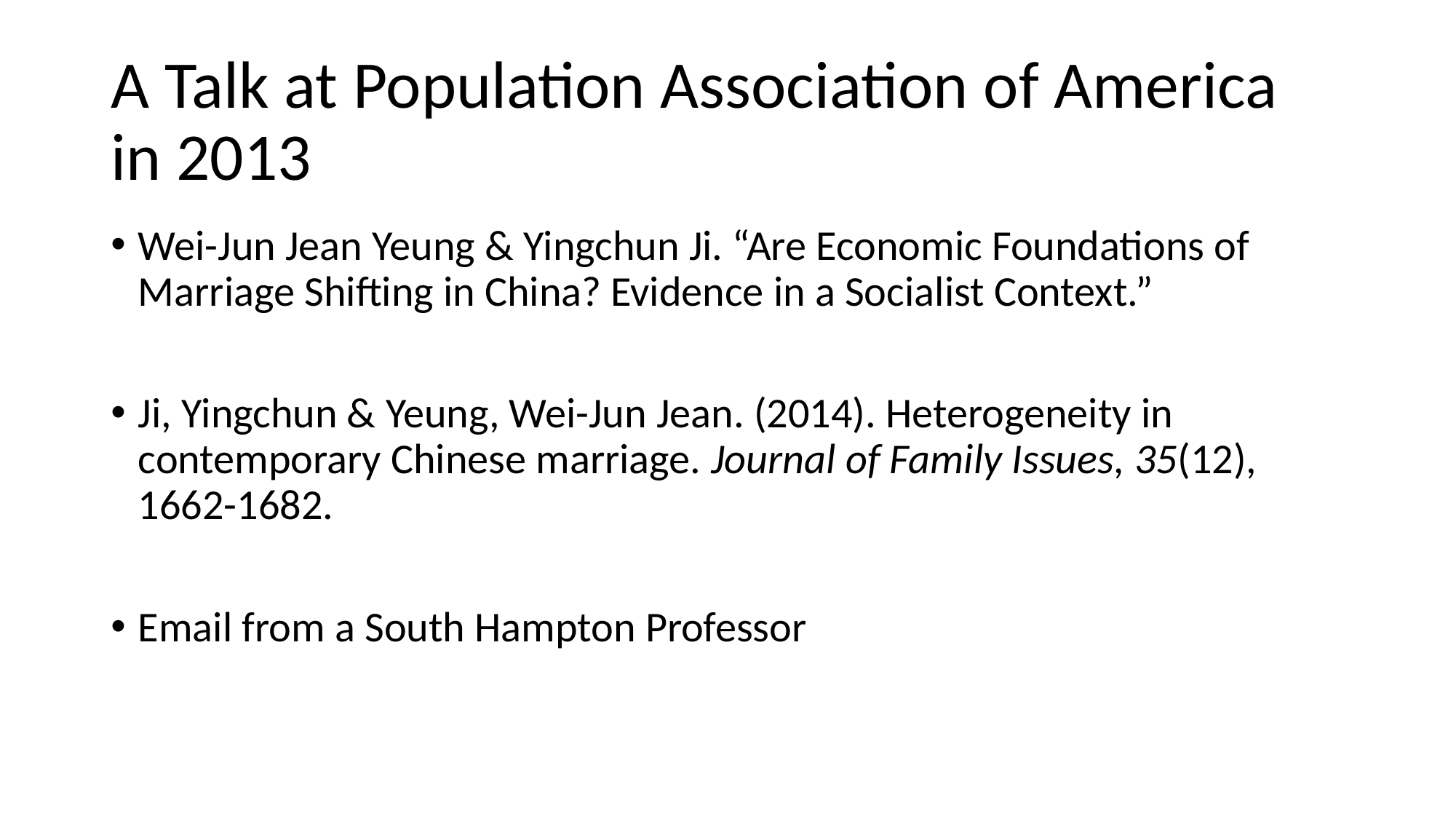

# A Talk at Population Association of America in 2013
Wei-Jun Jean Yeung & Yingchun Ji. “Are Economic Foundations of Marriage Shifting in China? Evidence in a Socialist Context.”

Ji, Yingchun & Yeung, Wei-Jun Jean. (2014). Heterogeneity in contemporary Chinese marriage. Journal of Family Issues, 35(12), 1662-1682.

Email from a South Hampton Professor